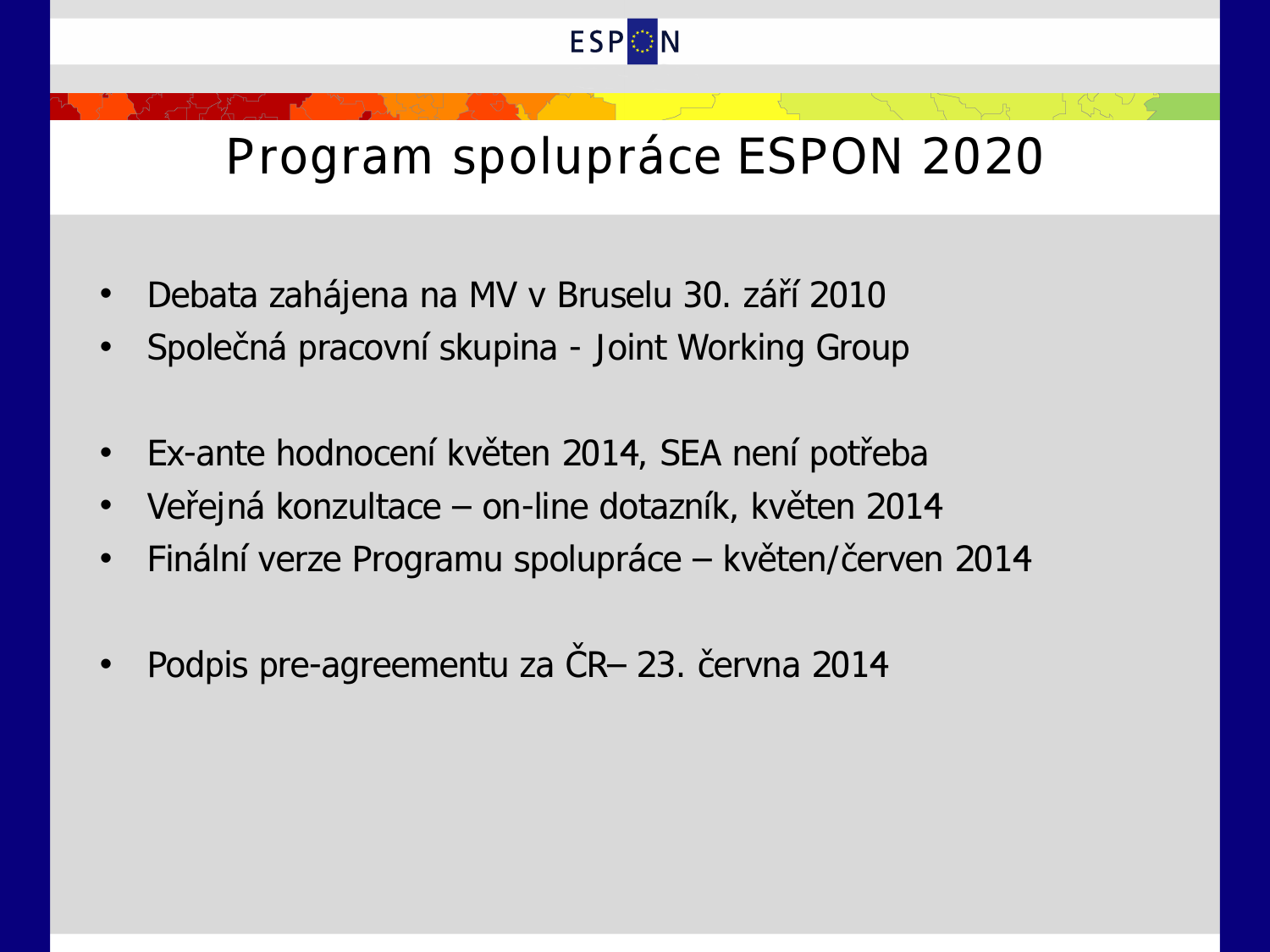

# Program spolupráce ESPON 2020

Debata zahájena na MV v Bruselu 30. září 2010
Společná pracovní skupina - Joint Working Group

Ex-ante hodnocení květen 2014, SEA není potřeba
Veřejná konzultace – on-line dotazník, květen 2014
Finální verze Programu spolupráce – květen/červen 2014

Podpis pre-agreementu za ČR– 23. června 2014